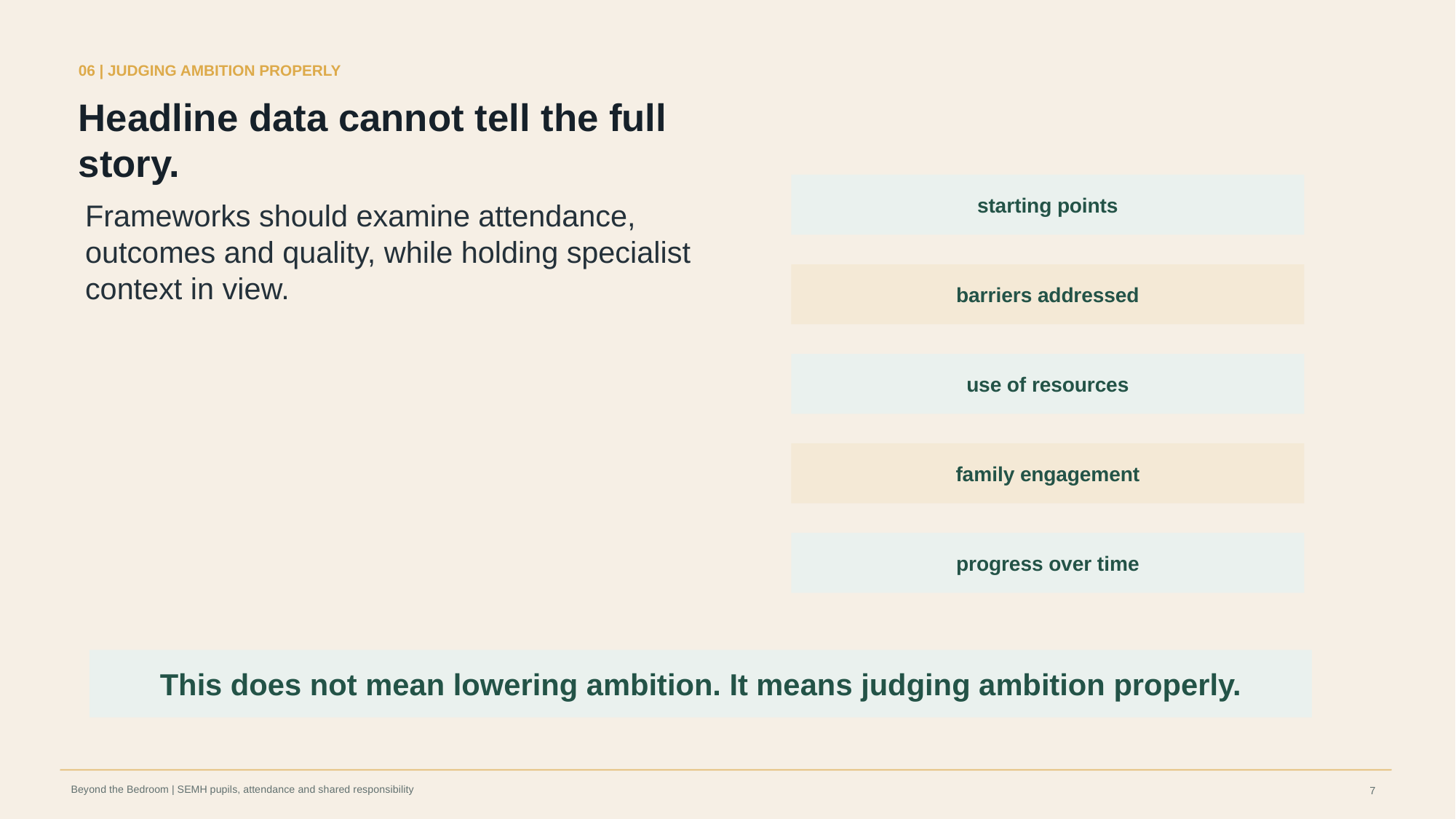

06 | JUDGING AMBITION PROPERLY
Headline data cannot tell the full story.
starting points
Frameworks should examine attendance, outcomes and quality, while holding specialist context in view.
barriers addressed
use of resources
family engagement
progress over time
This does not mean lowering ambition. It means judging ambition properly.
7